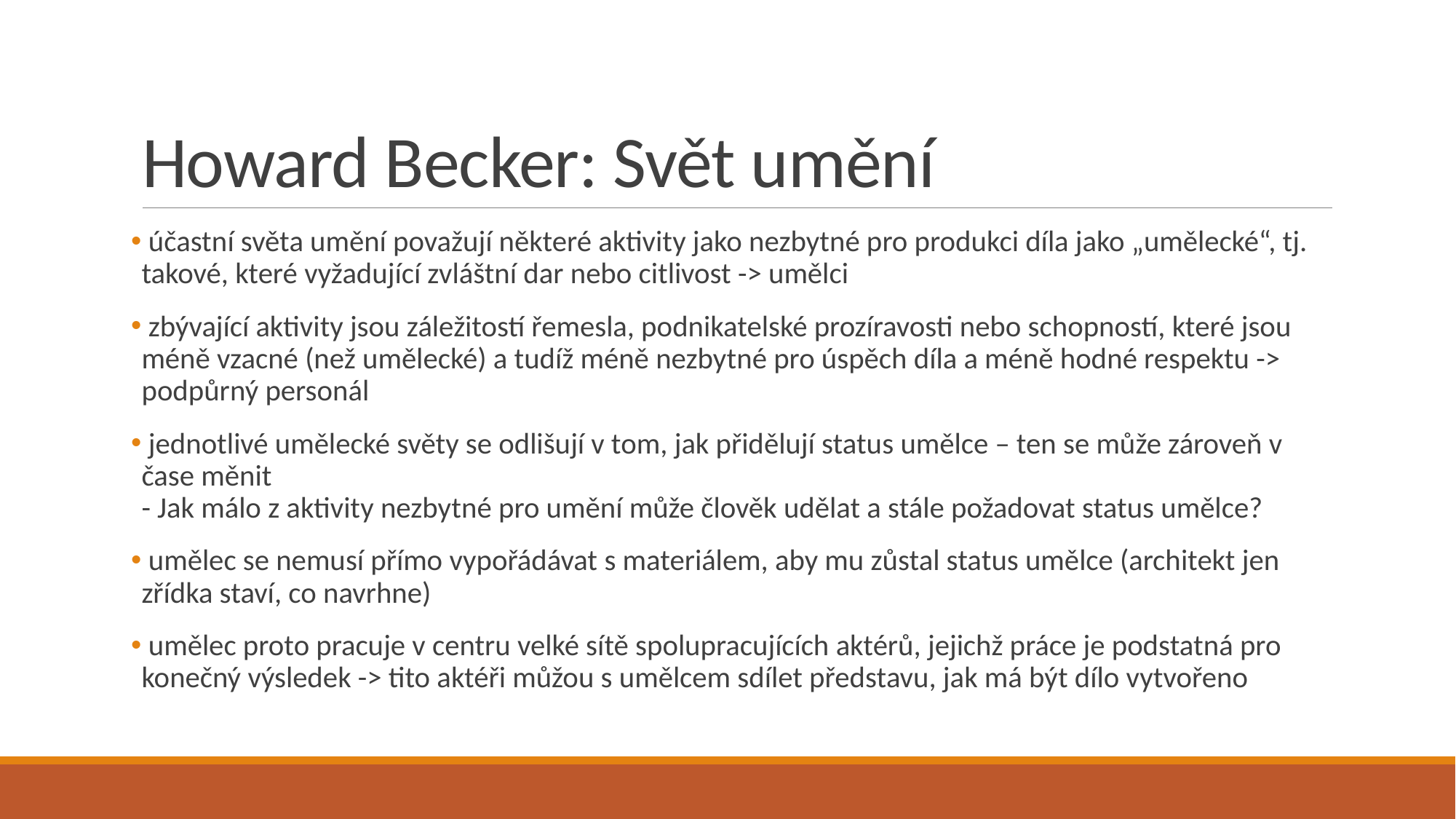

# Howard Becker: Svět umění
 účastní světa umění považují některé aktivity jako nezbytné pro produkci díla jako „umělecké“, tj. takové, které vyžadující zvláštní dar nebo citlivost -> umělci
 zbývající aktivity jsou záležitostí řemesla, podnikatelské prozíravosti nebo schopností, které jsou méně vzacné (než umělecké) a tudíž méně nezbytné pro úspěch díla a méně hodné respektu -> podpůrný personál
 jednotlivé umělecké světy se odlišují v tom, jak přidělují status umělce – ten se může zároveň v čase měnit
- Jak málo z aktivity nezbytné pro umění může člověk udělat a stále požadovat status umělce?
 umělec se nemusí přímo vypořádávat s materiálem, aby mu zůstal status umělce (architekt jen zřídka staví, co navrhne)
 umělec proto pracuje v centru velké sítě spolupracujících aktérů, jejichž práce je podstatná pro konečný výsledek -> tito aktéři můžou s umělcem sdílet představu, jak má být dílo vytvořeno